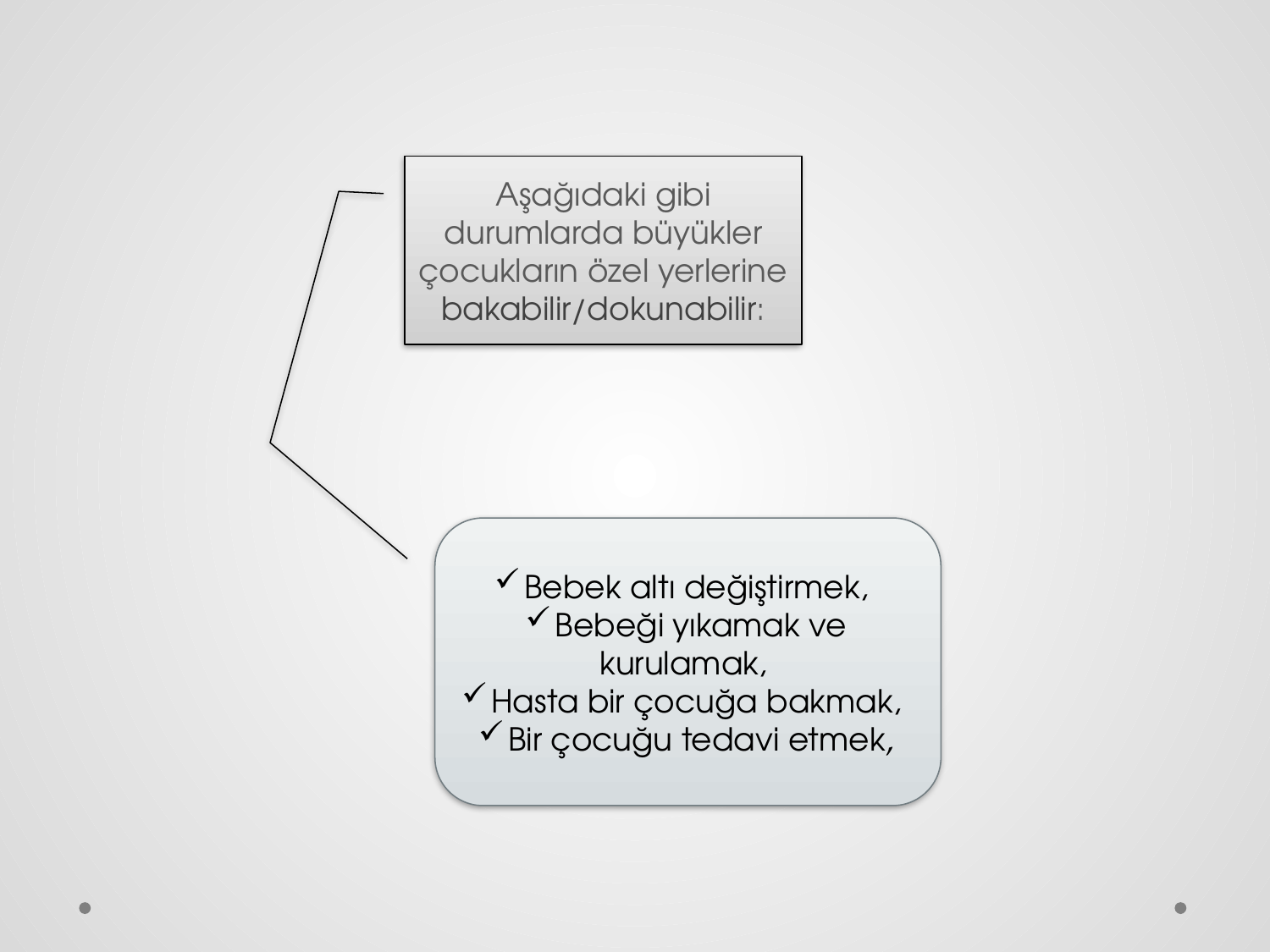

Aşağıdaki gibi durumlarda büyükler çocukların özel yerlerine bakabilir/dokunabilir:
Bebek altı değiştirmek,
Bebeği yıkamak ve kurulamak,
Hasta bir çocuğa bakmak,
Bir çocuğu tedavi etmek,